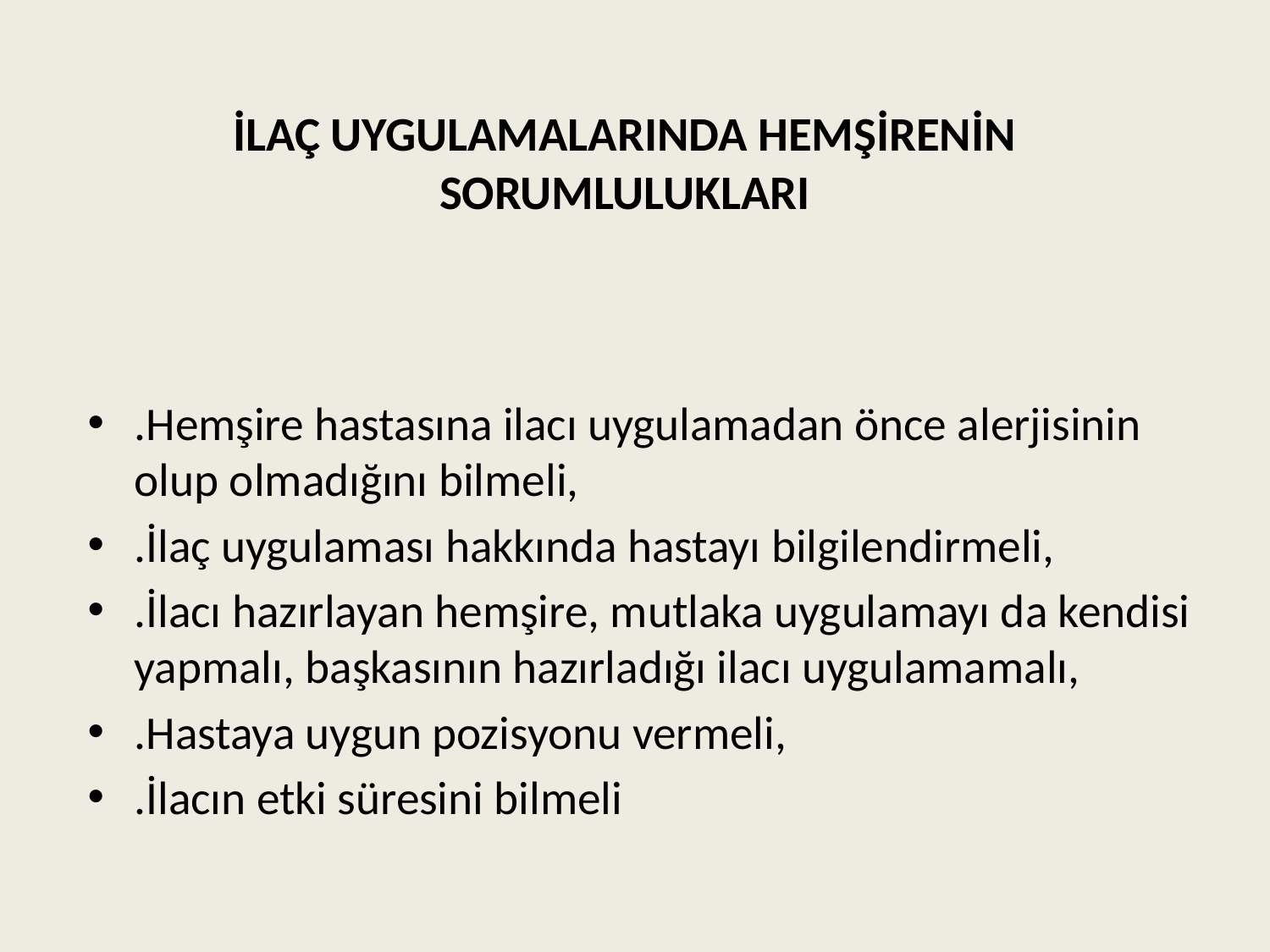

# İLAÇ UYGULAMALARINDA HEMŞİRENİN SORUMLULUKLARI

.Hemşire hastasına ilacı uygulamadan önce alerjisinin olup olmadığını bilmeli,
.İlaç uygulaması hakkında hastayı bilgilendirmeli,
.İlacı hazırlayan hemşire, mutlaka uygulamayı da kendisi yapmalı, başkasının hazırladığı ilacı uygulamamalı,
.Hastaya uygun pozisyonu vermeli,
.İlacın etki süresini bilmeli